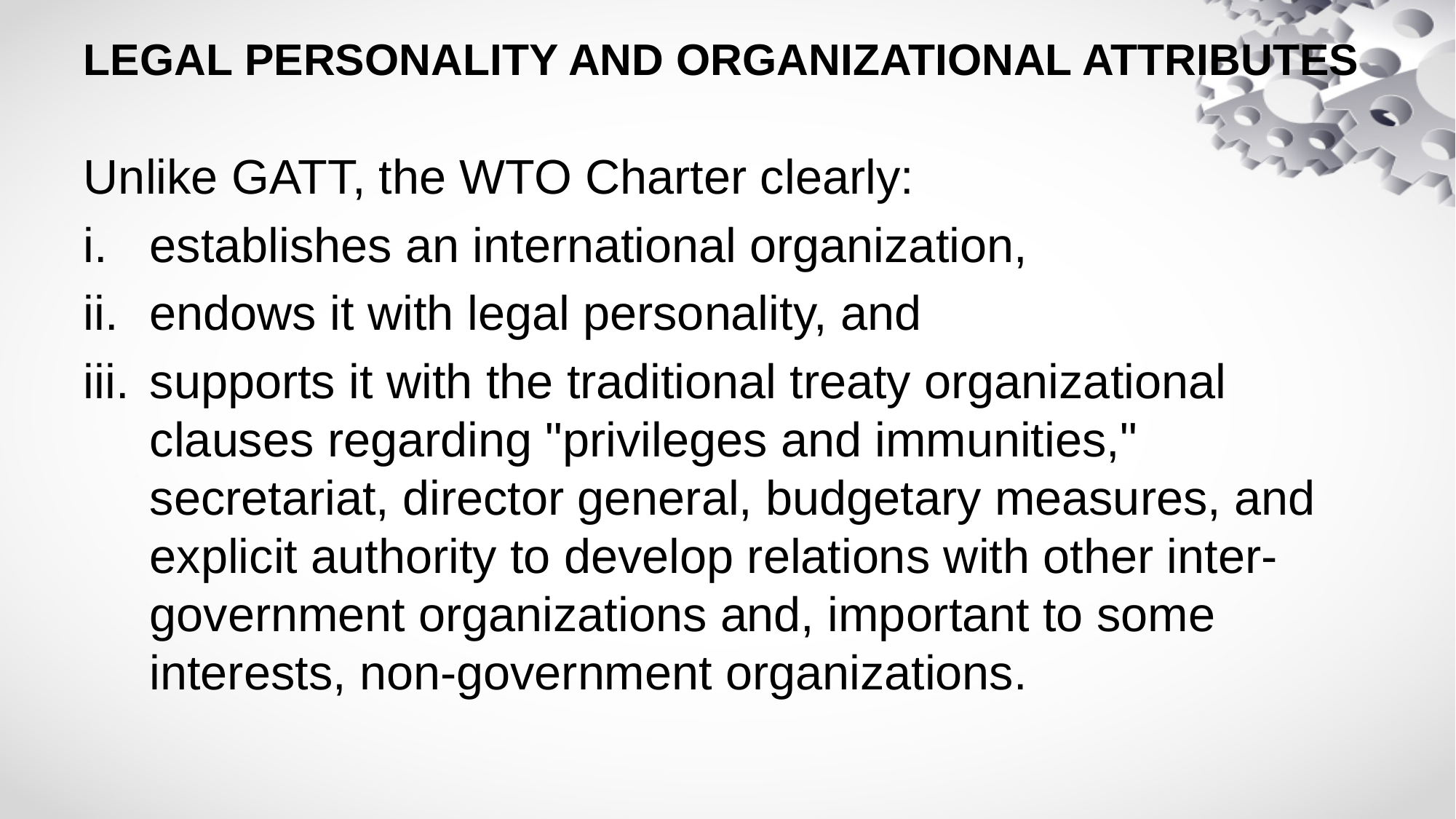

# LEGAL PERSONALITY AND ORGANIZATIONAL ATTRIBUTES
Unlike GATT, the WTO Charter clearly:
establishes an international organization,
endows it with legal personality, and
supports it with the traditional treaty organizational clauses regarding "privileges and immunities," secretariat, director general, budgetary measures, and explicit authority to develop relations with other inter-government organizations and, important to some interests, non-government organizations.